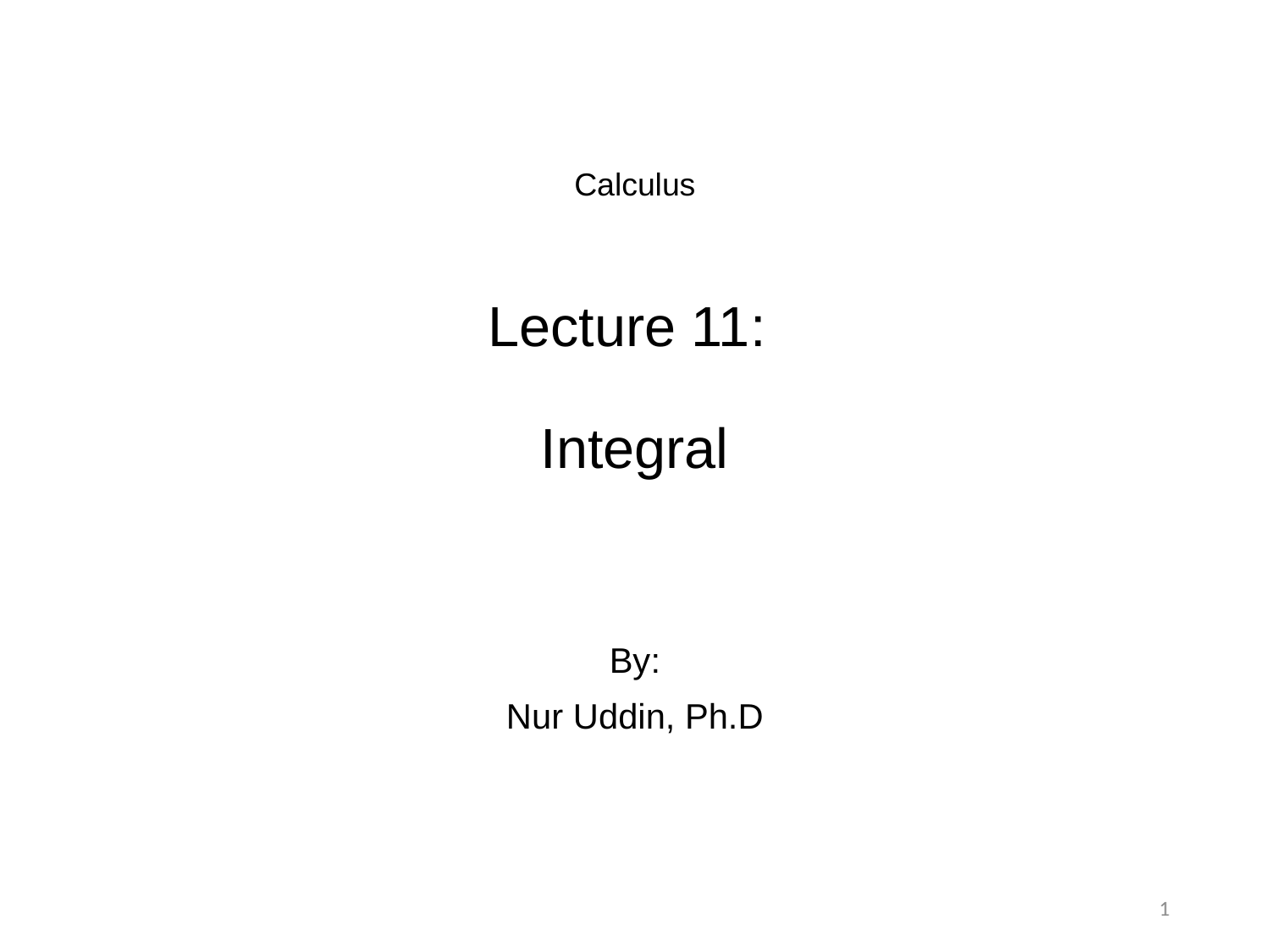

# Calculus Lecture 11: Integral

By:
Nur Uddin, Ph.D
1